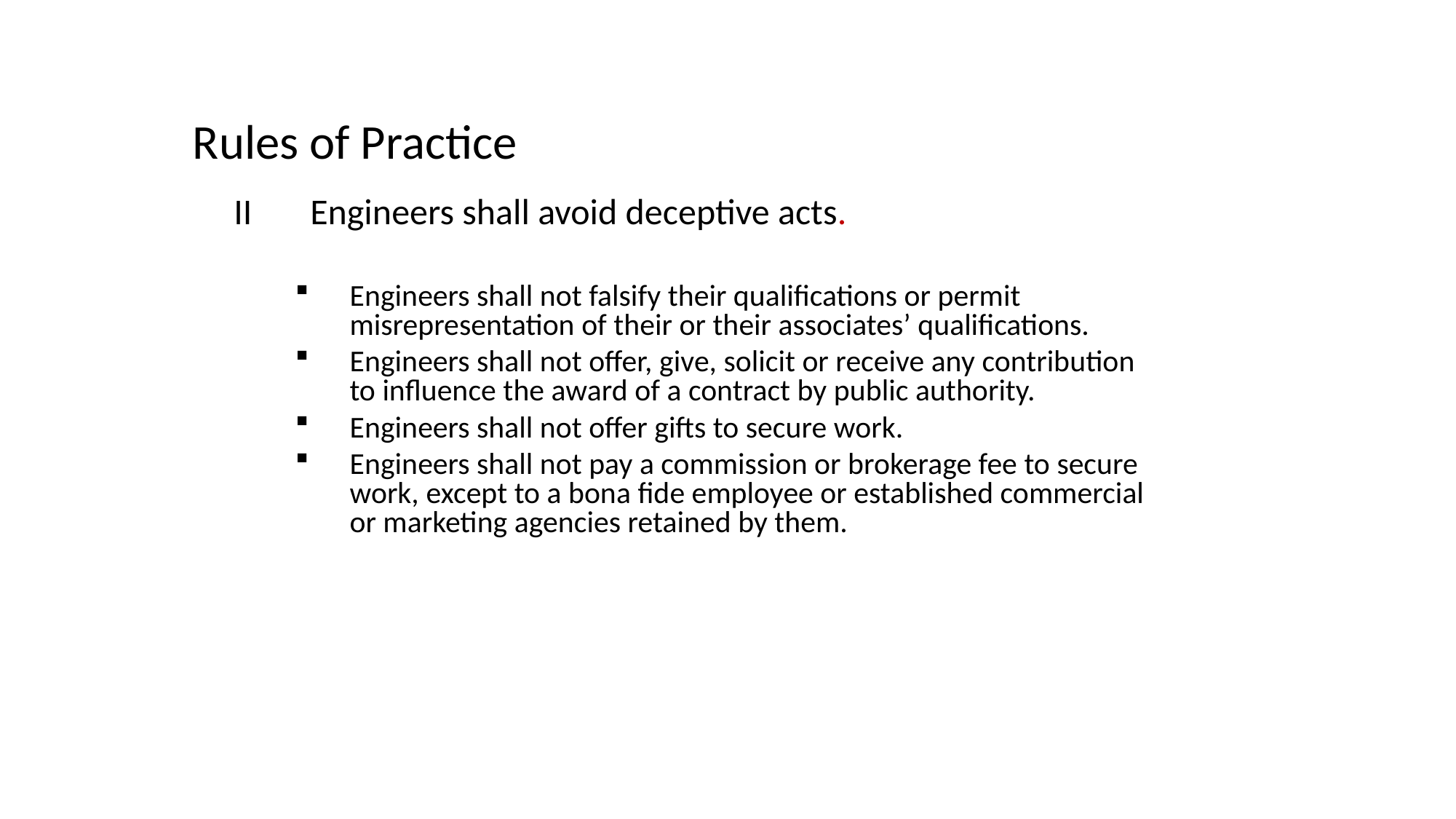

Rules of Practice
II	 Engineers shall avoid deceptive acts.
Engineers shall not falsify their qualifications or permit misrepresentation of their or their associates’ qualifications.
Engineers shall not offer, give, solicit or receive any contribution to influence the award of a contract by public authority.
Engineers shall not offer gifts to secure work.
Engineers shall not pay a commission or brokerage fee to secure work, except to a bona fide employee or established commercial or marketing agencies retained by them.